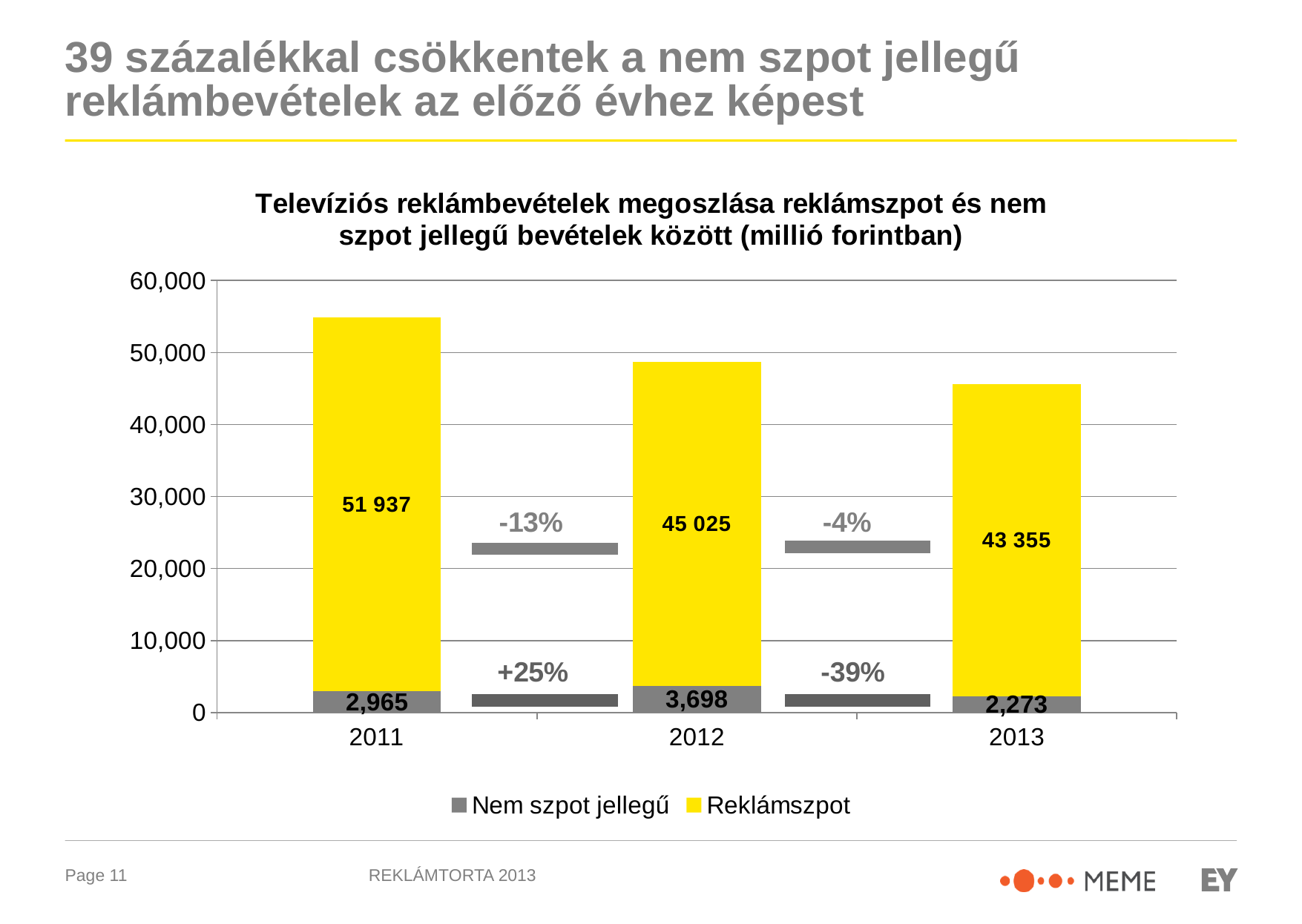

# 39 százalékkal csökkentek a nem szpot jellegű reklámbevételek az előző évhez képest

### Chart: Televíziós reklámbevételek megoszlása reklámszpot és nem szpot jellegű bevételek között (millió forintban)

| Category | Nem szpot jellegű | Reklámszpot |
|---|---|---|
| 2011 | 2965.0 | 51937.0 |
| 2012 | 3698.0 | 45025.0 |
| 2013 | 2273.0 | 43355.0 |
REKLÁMTORTA 2013